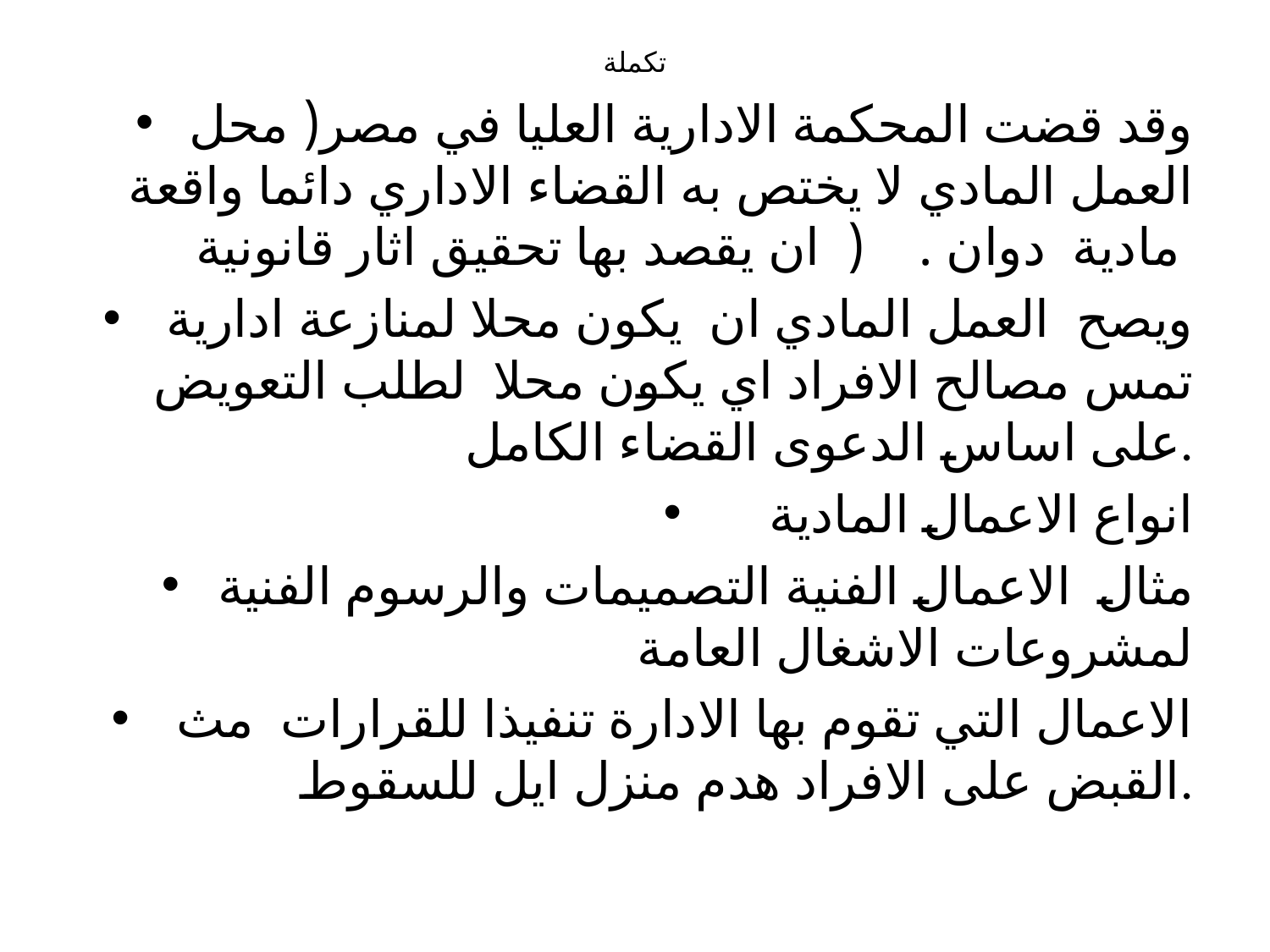

# تكملة
وقد قضت المحكمة الادارية العليا في مصر( محل العمل المادي لا يختص به القضاء الاداري دائما واقعة مادية  دوان .    (  ان يقصد بها تحقيق اثار قانونية
 ويصح  العمل المادي ان  يكون محلا لمنازعة ادارية تمس مصالح الافراد اي يكون محلا  لطلب التعويض على اساس الدعوى القضاء الكامل.
انواع الاعمال المادية
مثال  الاعمال الفنية التصميمات والرسوم الفنية لمشروعات الاشغال العامة
 الاعمال التي تقوم بها الادارة تنفيذا للقرارات  مث القبض على الافراد هدم منزل ايل للسقوط.